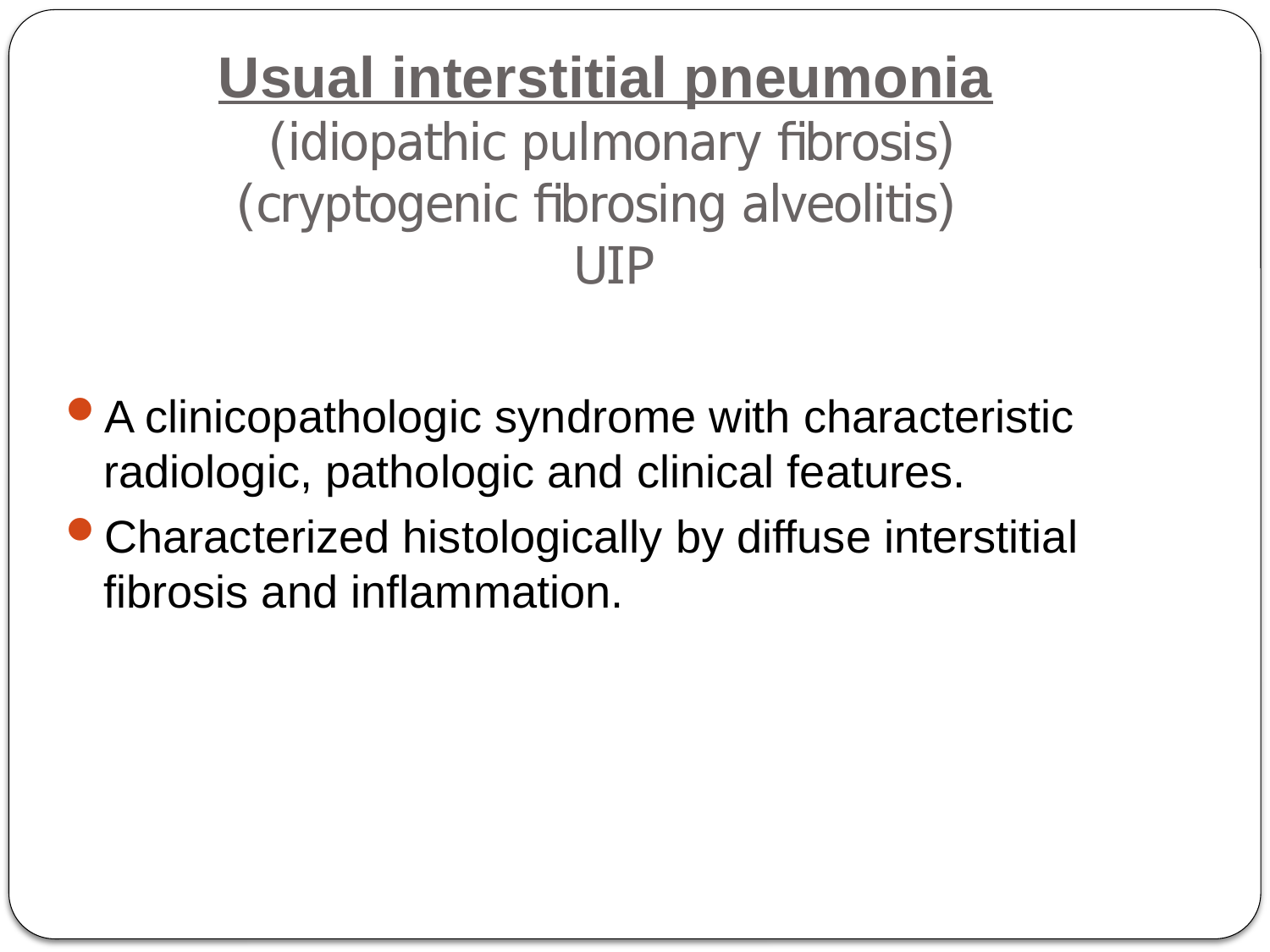

# Usual interstitial pneumonia (idiopathic pulmonary fibrosis) (cryptogenic fibrosing alveolitis) UIP
A clinicopathologic syndrome with characteristic radiologic, pathologic and clinical features.
Characterized histologically by diffuse interstitial fibrosis and inflammation.